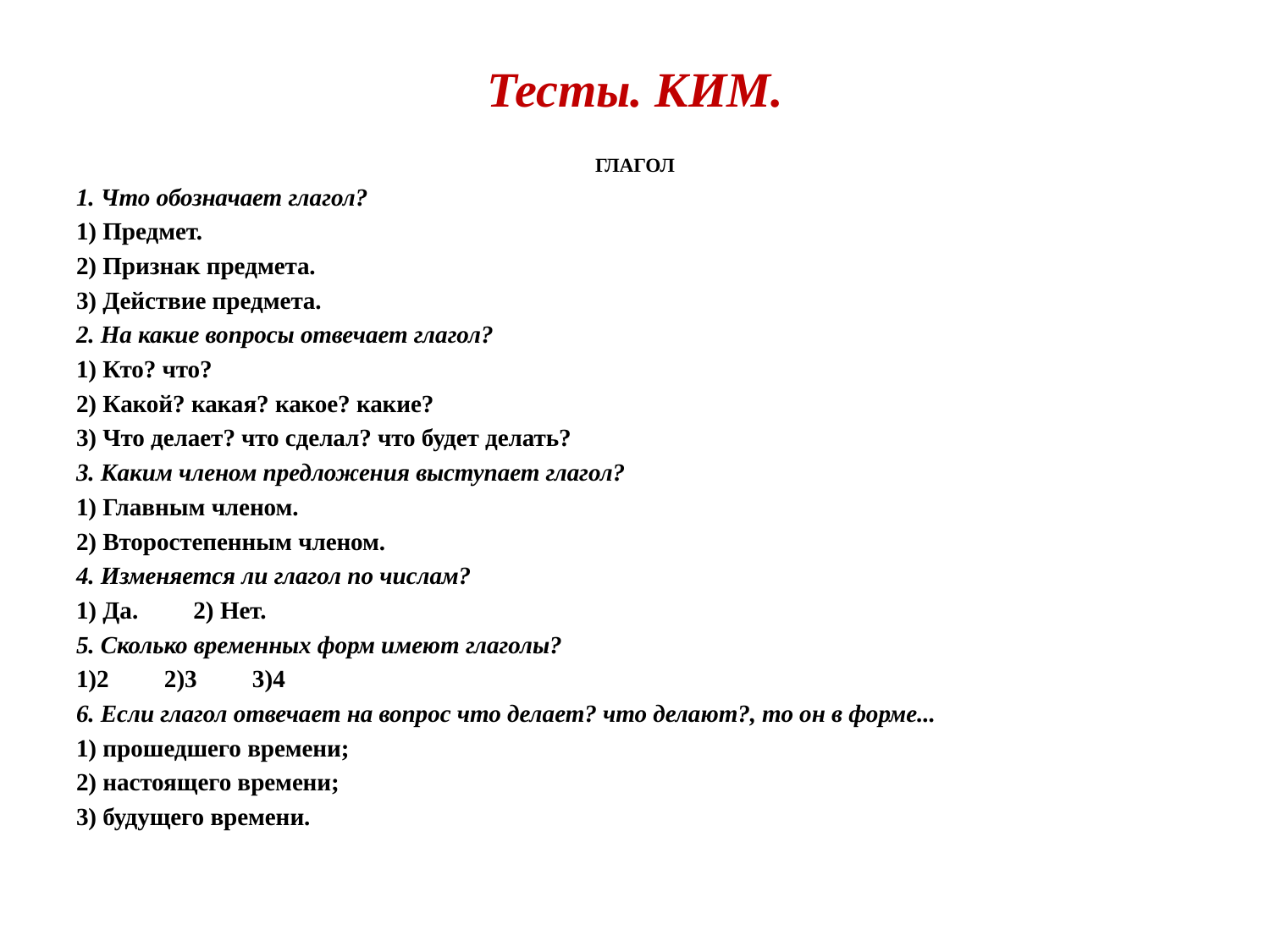

# Тесты. КИМ.
ГЛАГОЛ
1. Что обозначает глагол?
1) Предмет.
2) Признак предмета.
3) Действие предмета.
2. На какие вопросы отвечает глагол?
1) Кто? что?
2) Какой? какая? какое? какие?
3) Что делает? что сделал? что будет делать?
3. Каким членом предложения выступает глагол?
1) Главным членом.
2) Второстепенным членом.
4. Изменяется ли глагол по числам?
1) Да.         2) Нет.
5. Сколько временных форм имеют глаголы?
1)2         2)3         3)4
6. Если глагол отвечает на вопрос что делает? что делают?, то он в форме...
1) прошедшего времени;
2) настоящего времени;
3) будущего времени.